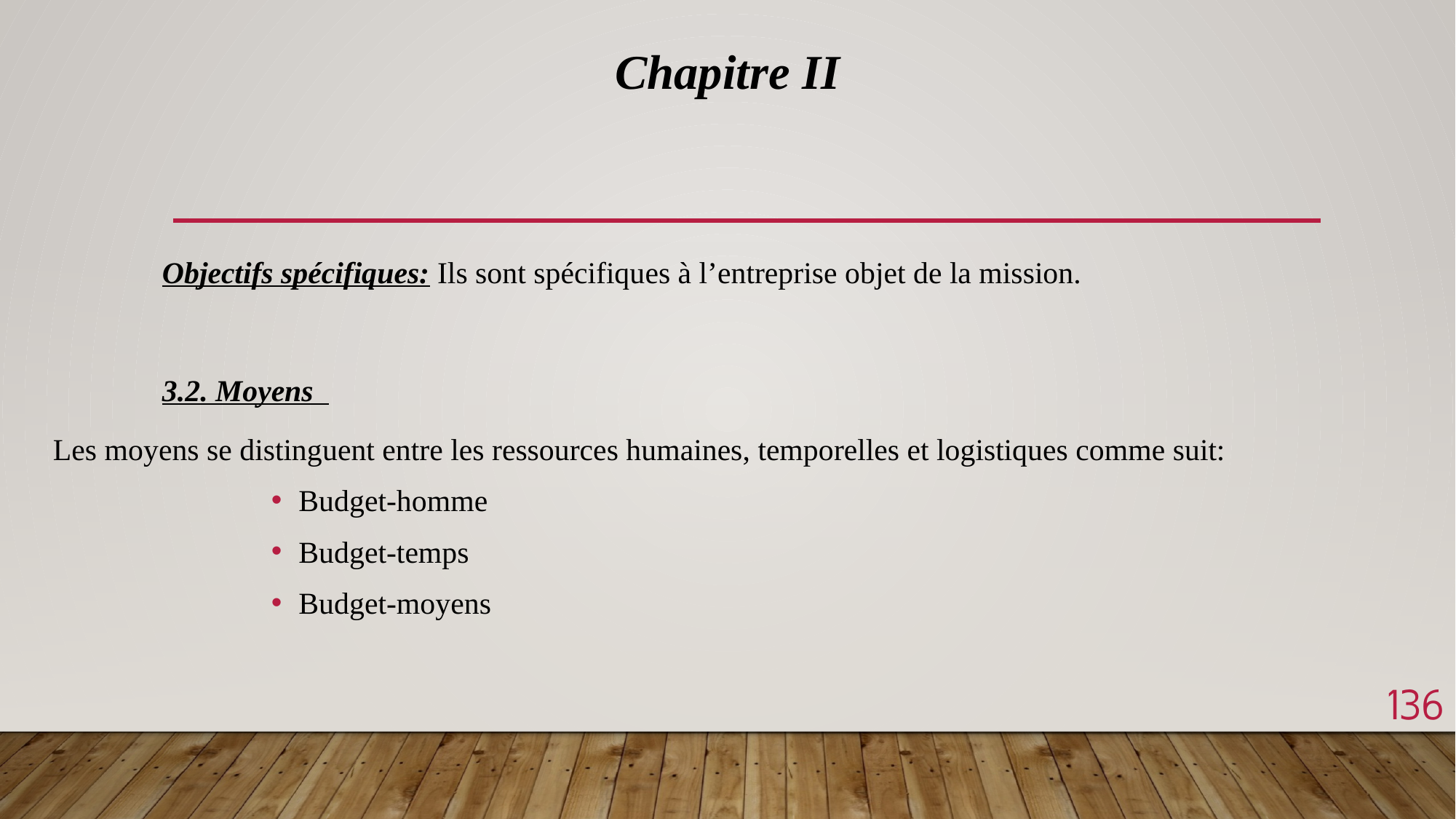

Chapitre II
	Objectifs spécifiques: Ils sont spécifiques à l’entreprise objet de la mission.

	3.2. Moyens
Les moyens se distinguent entre les ressources humaines, temporelles et logistiques comme suit:
Budget-homme
Budget-temps
Budget-moyens
136